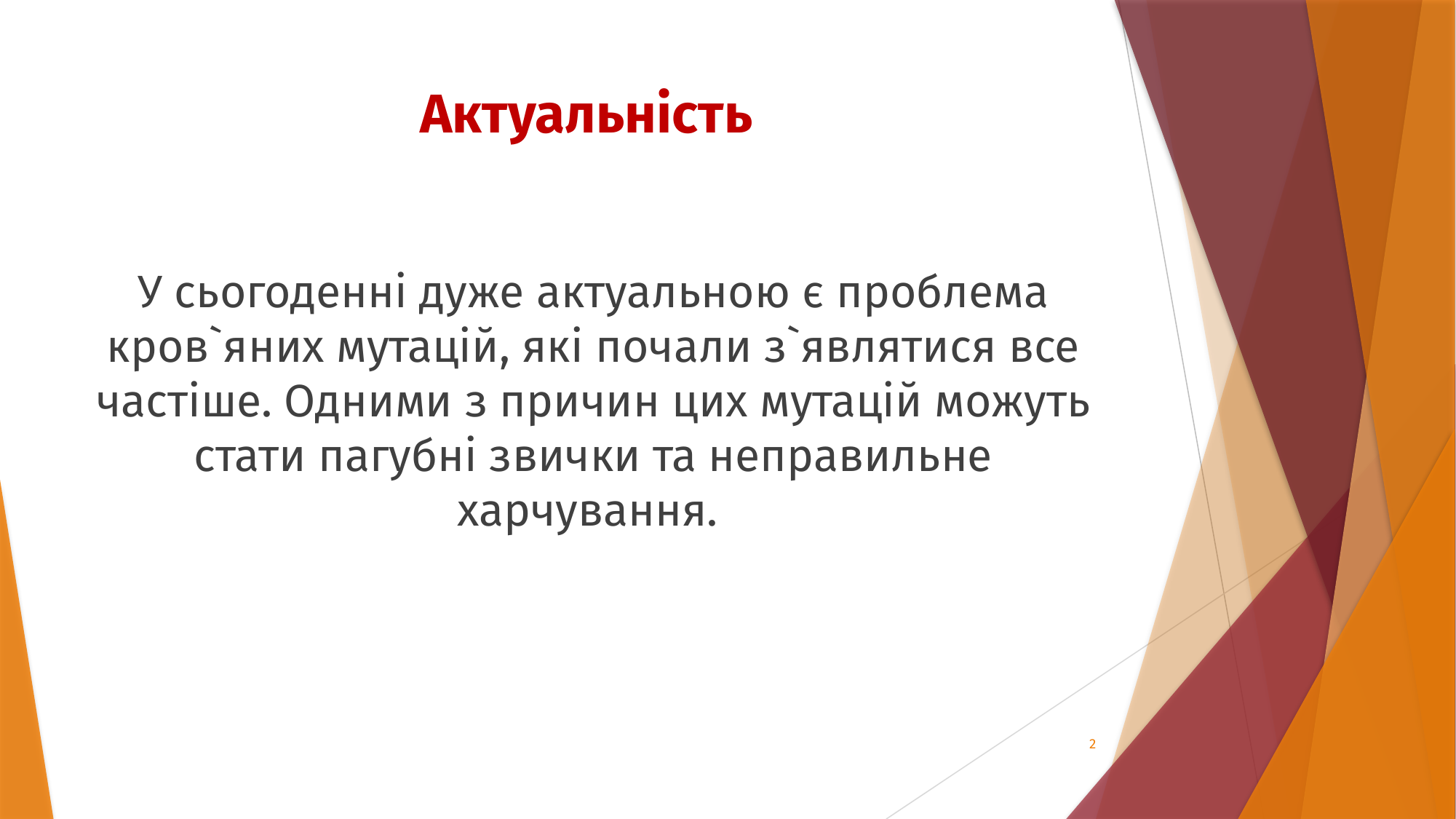

# Актуальність
У сьогоденні дуже актуальною є проблема кров`яних мутацій, які почали з`являтися все частіше. Одними з причин цих мутацій можуть стати пагубні звички та неправильне харчування.
2